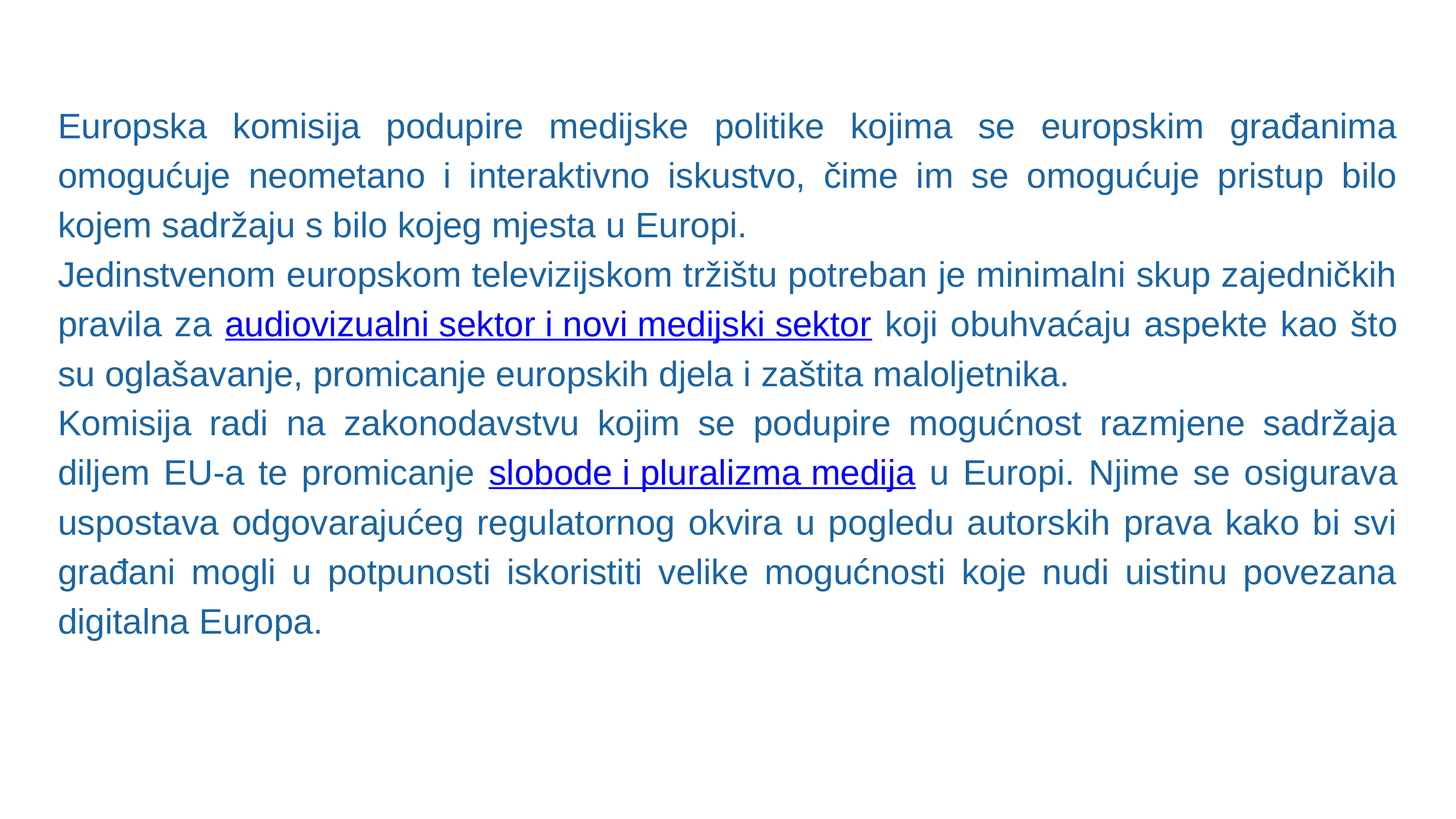

Europska komisija podupire medijske politike kojima se europskim građanima omogućuje neometano i interaktivno iskustvo, čime im se omogućuje pristup bilo kojem sadržaju s bilo kojeg mjesta u Europi.
Jedinstvenom europskom televizijskom tržištu potreban je minimalni skup zajedničkih pravila za audiovizualni sektor i novi medijski sektor koji obuhvaćaju aspekte kao što su oglašavanje, promicanje europskih djela i zaštita maloljetnika.
Komisija radi na zakonodavstvu kojim se podupire mogućnost razmjene sadržaja diljem EU-a te promicanje slobode i pluralizma medija u Europi. Njime se osigurava uspostava odgovarajućeg regulatornog okvira u pogledu autorskih prava kako bi svi građani mogli u potpunosti iskoristiti velike mogućnosti koje nudi uistinu povezana digitalna Europa.